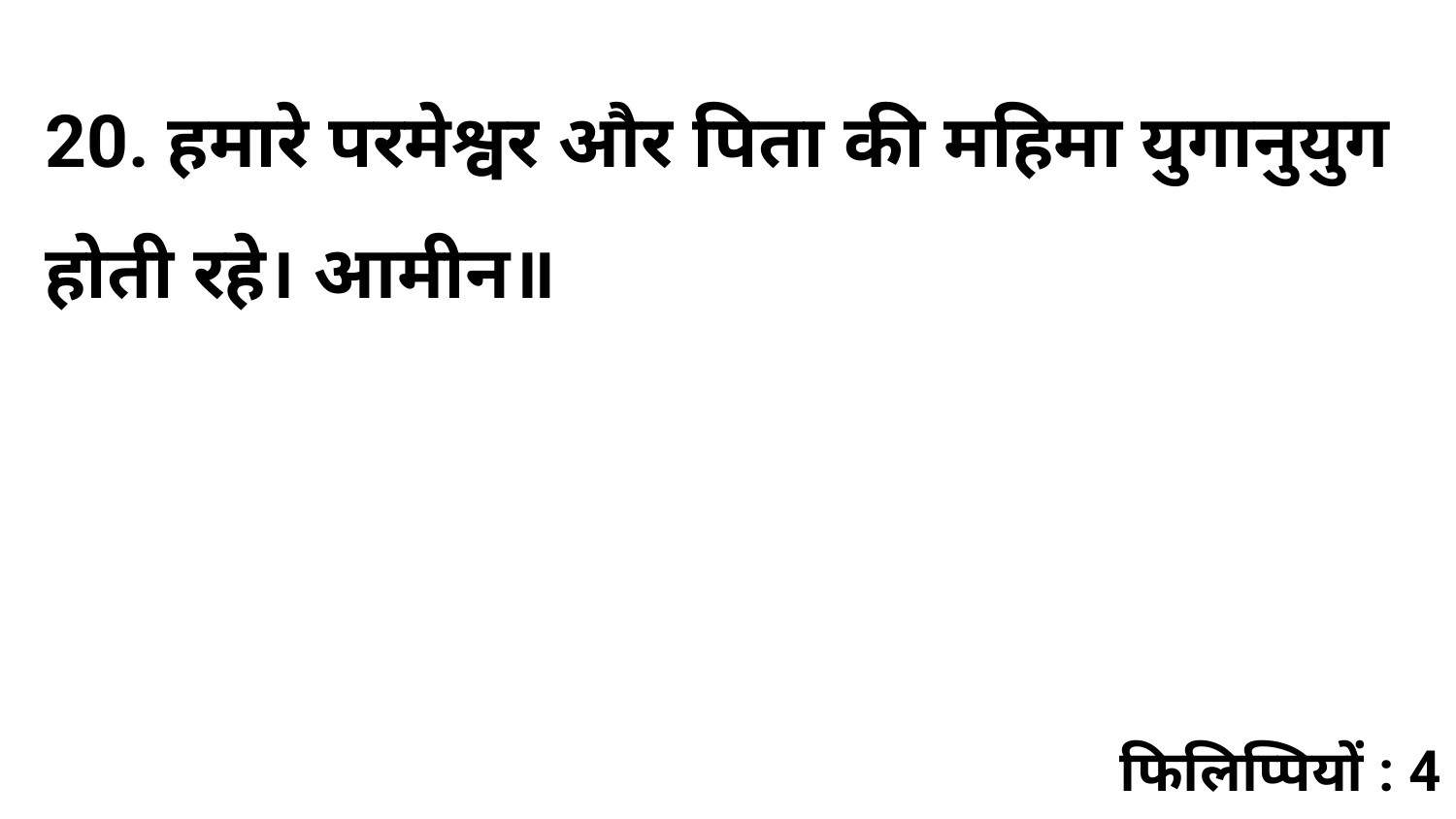

20. हमारे परमेश्वर और पिता की महिमा युगानुयुग होती रहे। आमीन॥
फिलिप्पियों : 4